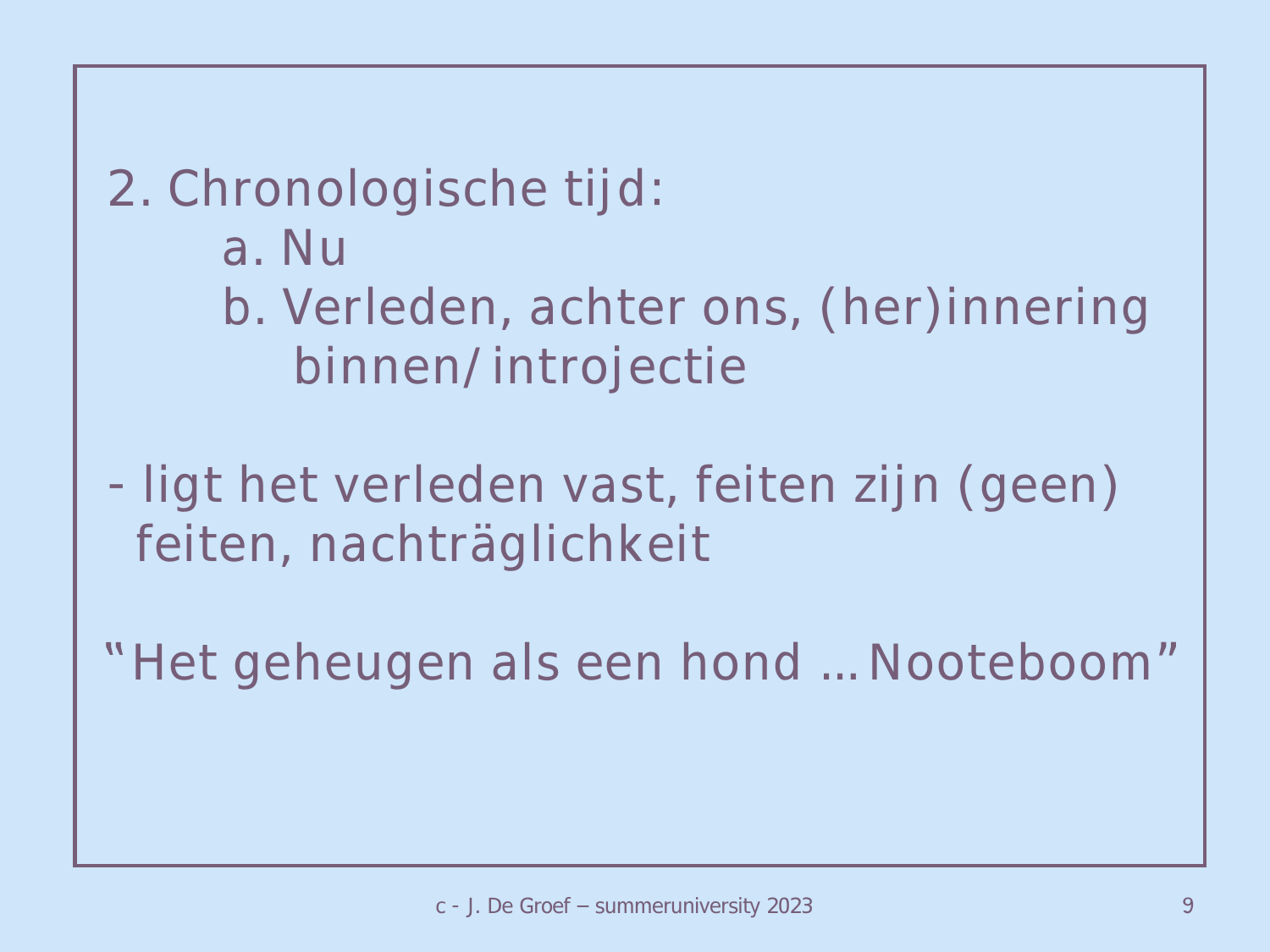

# 2. Chronologische tijd: a. Nu b. Verleden, achter ons, (her)innering binnen/introjectie - ligt het verleden vast, feiten zijn (geen) feiten, nachträglichkeit “Het geheugen als een hond …Nooteboom”
c - J. De Groef – summeruniversity 2023
9